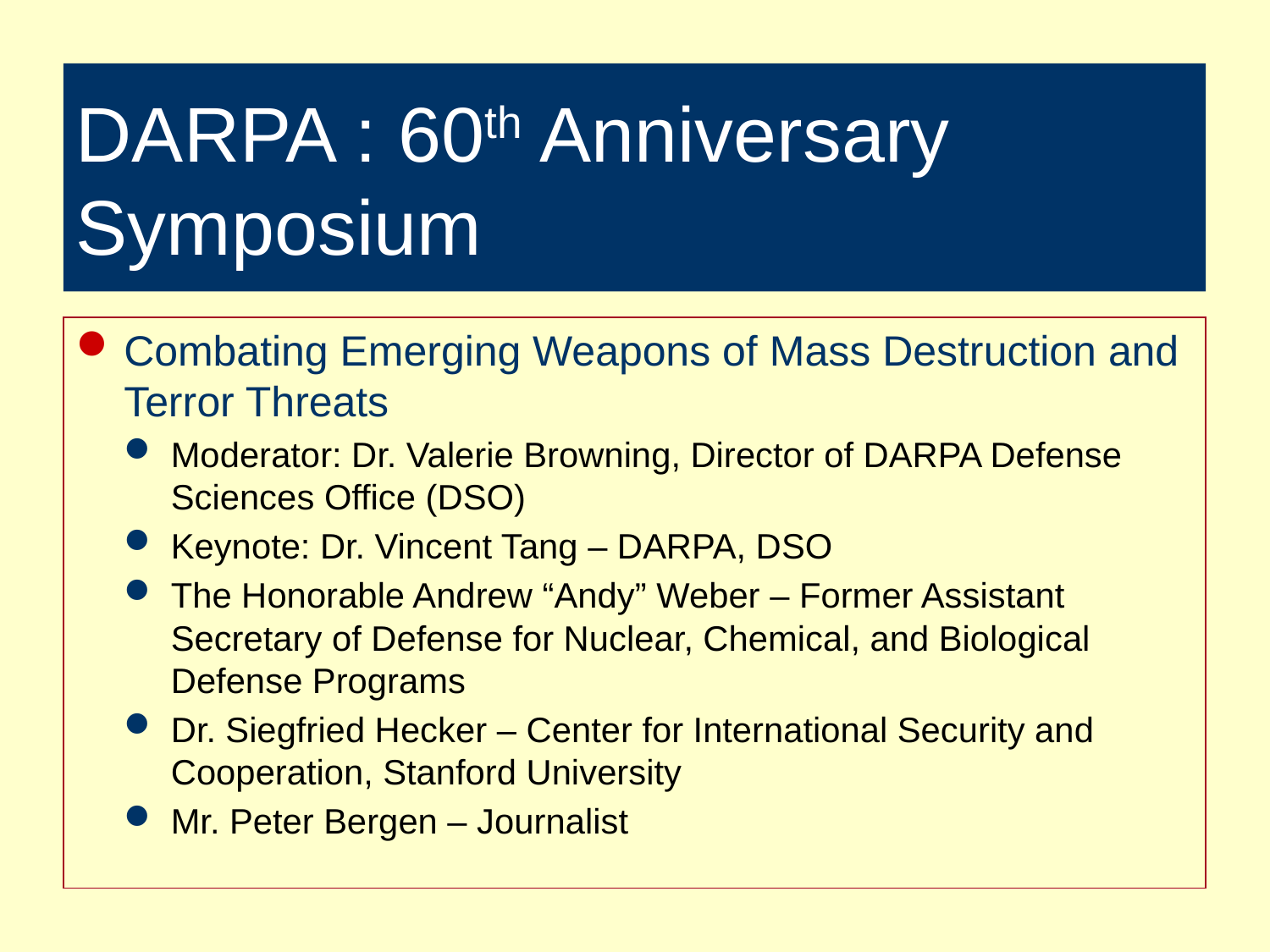

# DARPA : 60th Anniversary Symposium
Combating Emerging Weapons of Mass Destruction and Terror Threats
Moderator: Dr. Valerie Browning, Director of DARPA Defense Sciences Office (DSO)
Keynote: Dr. Vincent Tang – DARPA, DSO
The Honorable Andrew “Andy” Weber – Former Assistant Secretary of Defense for Nuclear, Chemical, and Biological Defense Programs
Dr. Siegfried Hecker – Center for International Security and Cooperation, Stanford University
Mr. Peter Bergen – Journalist